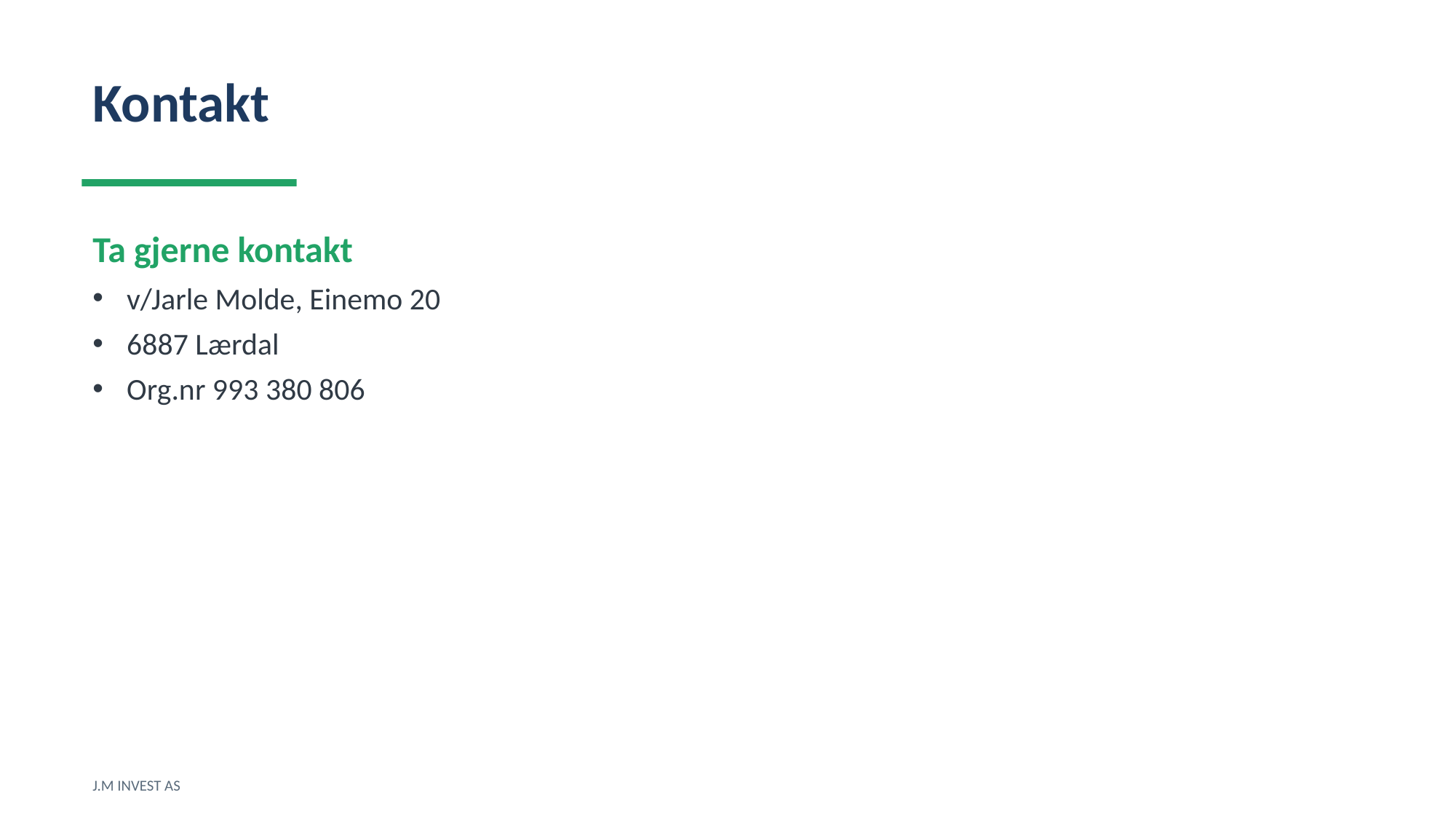

Kontakt

Ta gjerne kontakt
v/Jarle Molde, Einemo 20
6887 Lærdal
Org.nr 993 380 806
J.M INVEST AS